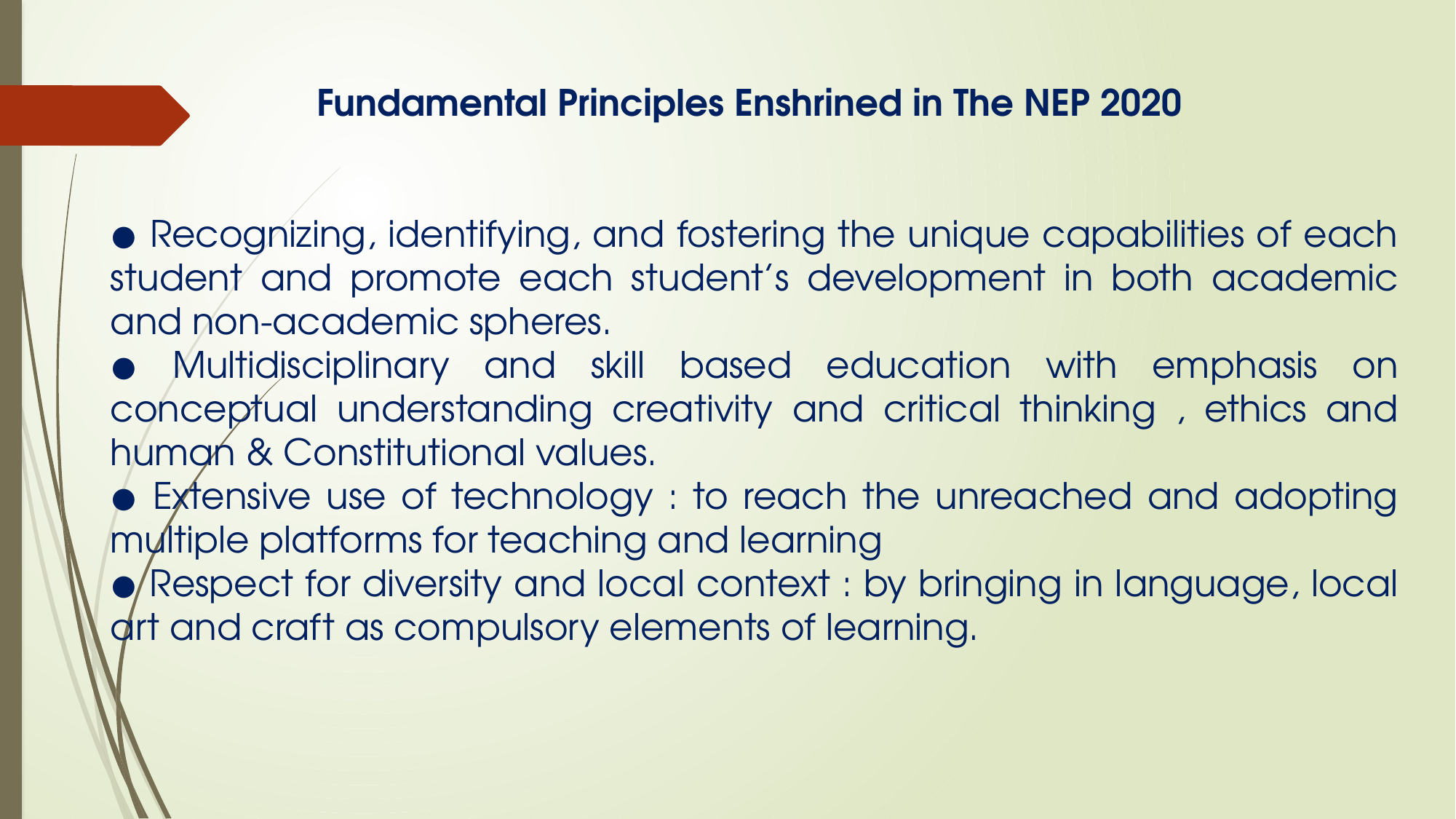

Fundamental Principles Enshrined in The NEP 2020

● Recognizing, identifying, and fostering the unique capabilities of each student and promote each student’s development in both academic and non-academic spheres.
● Multidisciplinary and skill based education with emphasis on conceptual understanding creativity and critical thinking , ethics and human & Constitutional values.
● Extensive use of technology : to reach the unreached and adopting multiple platforms for teaching and learning
● Respect for diversity and local context : by bringing in language, local art and craft as compulsory elements of learning.